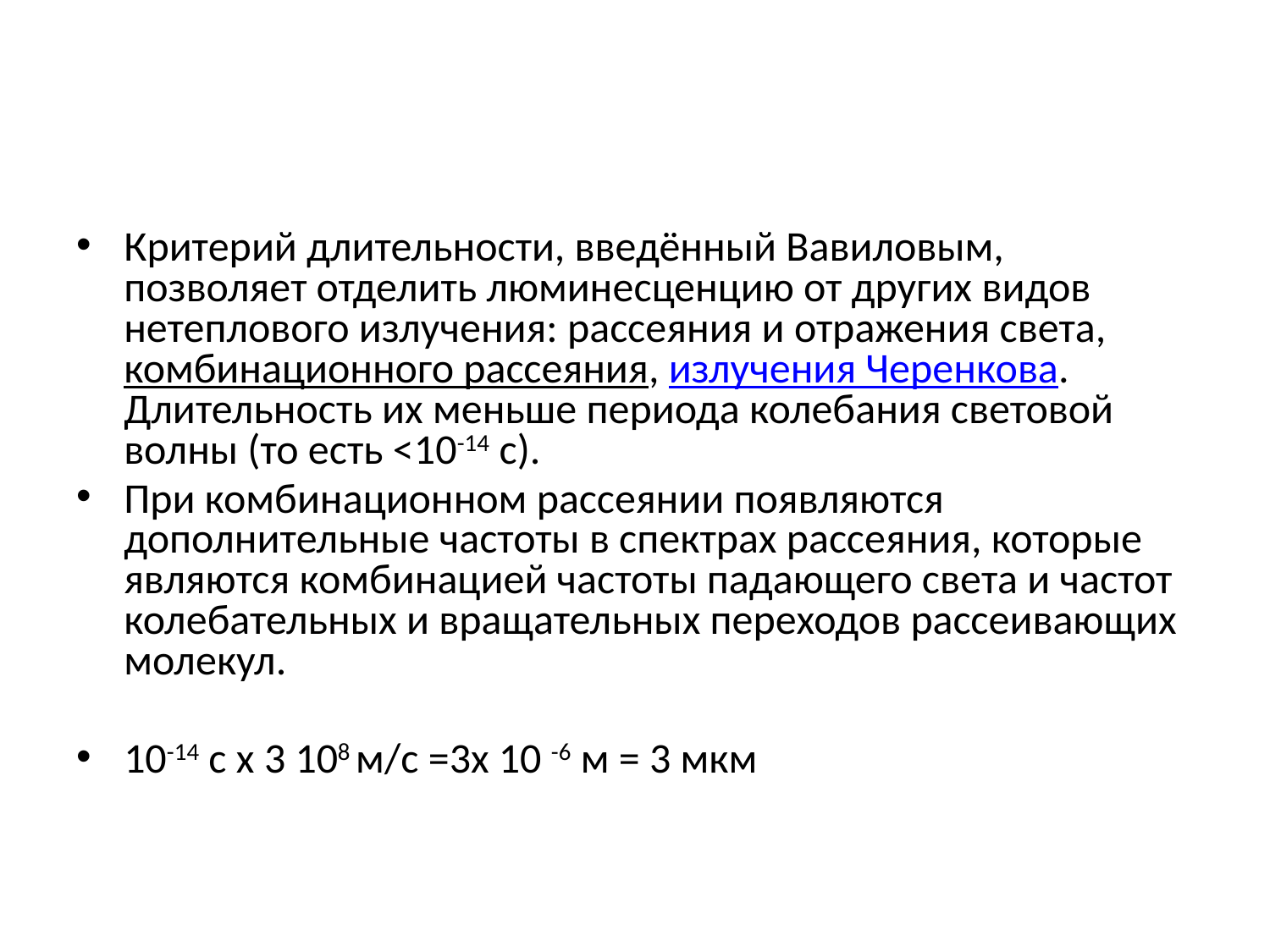

Критерий длительности, введённый Вавиловым, позволяет отделить люминесценцию от других видов нетеплового излучения: рассеяния и отражения света, комбинационного рассеяния, излучения Черенкова. Длительность их меньше периода колебания световой волны (то есть <10-14 c).
При комбинационном рассеянии появляются дополнительные частоты в спектрах рассеяния, которые являются комбинацией частоты падающего света и частот колебательных и вращательных переходов рассеивающих молекул.

10-14 с x 3 108 м/c =3х 10 -6 м = 3 мкм